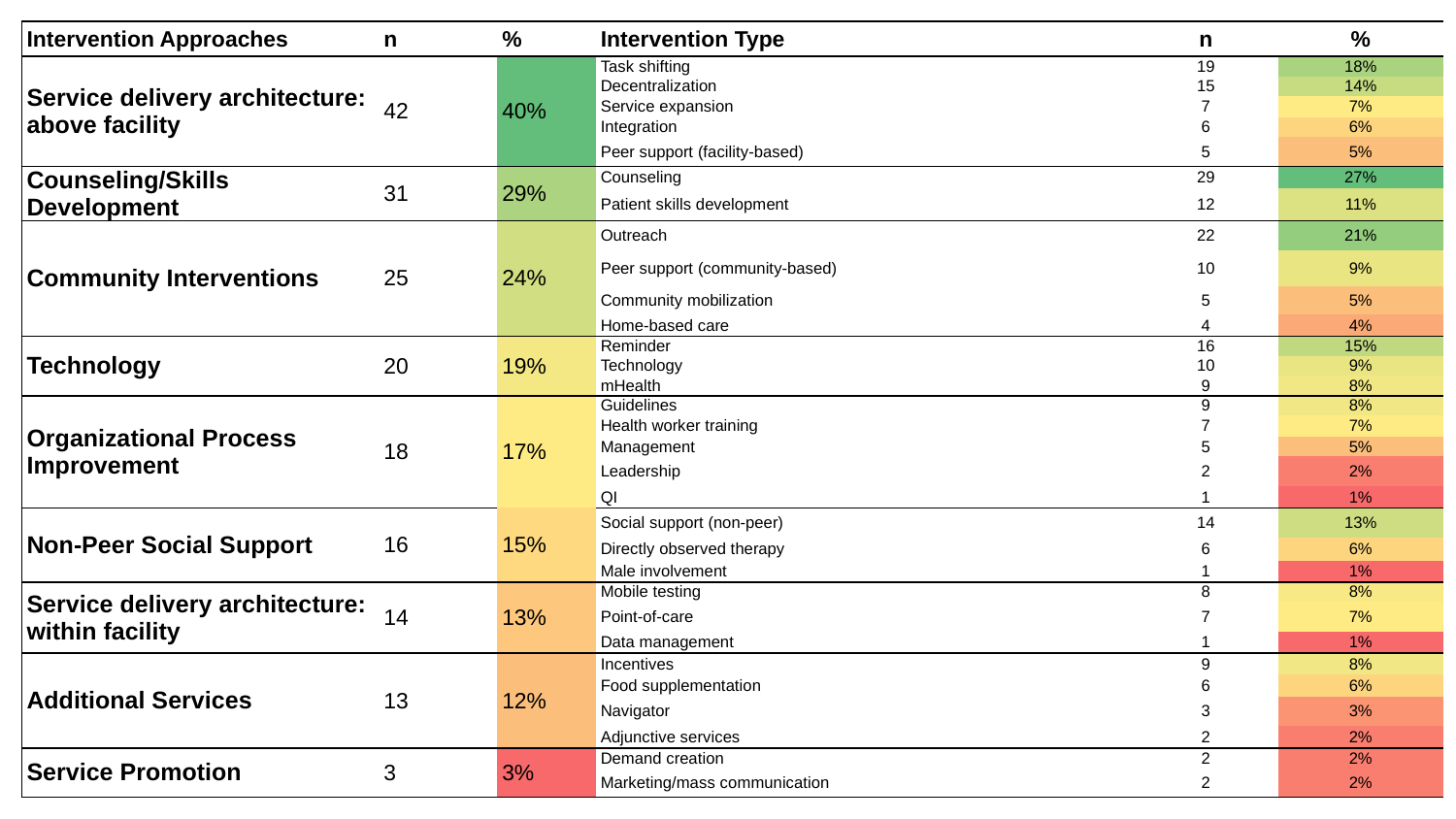

| Intervention Approaches | n | % | Intervention Type | n | % |
| --- | --- | --- | --- | --- | --- |
| Service delivery architecture: above facility | 42 | 40% | Task shifting | 19 | 18% |
|  |  |  | Decentralization | 15 | 14% |
|  |  |  | Service expansion | 7 | 7% |
|  |  |  | Integration | 6 | 6% |
|  |  |  | Peer support (facility-based) | 5 | 5% |
| Counseling/Skills Development | 31 | 29% | Counseling | 29 | 27% |
|  |  |  | Patient skills development | 12 | 11% |
| Community Interventions | 25 | 24% | Outreach | 22 | 21% |
|  |  |  | Peer support (community-based) | 10 | 9% |
|  |  |  | Community mobilization | 5 | 5% |
|  |  |  | Home-based care | 4 | 4% |
| Technology | 20 | 19% | Reminder | 16 | 15% |
|  |  |  | Technology | 10 | 9% |
|  |  |  | mHealth | 9 | 8% |
| Organizational Process Improvement | 18 | 17% | Guidelines | 9 | 8% |
|  |  |  | Health worker training | 7 | 7% |
|  |  |  | Management | 5 | 5% |
|  |  |  | Leadership | 2 | 2% |
|  |  |  | QI | 1 | 1% |
| Non-Peer Social Support | 16 | 15% | Social support (non-peer) | 14 | 13% |
|  |  |  | Directly observed therapy | 6 | 6% |
|  |  |  | Male involvement | 1 | 1% |
| Service delivery architecture: within facility | 14 | 13% | Mobile testing | 8 | 8% |
|  |  |  | Point-of-care | 7 | 7% |
|  |  |  | Data management | 1 | 1% |
| Additional Services | 13 | 12% | Incentives | 9 | 8% |
|  |  |  | Food supplementation | 6 | 6% |
|  |  |  | Navigator | 3 | 3% |
|  |  |  | Adjunctive services | 2 | 2% |
| Service Promotion | 3 | 3% | Demand creation | 2 | 2% |
|  |  |  | Marketing/mass communication | 2 | 2% |